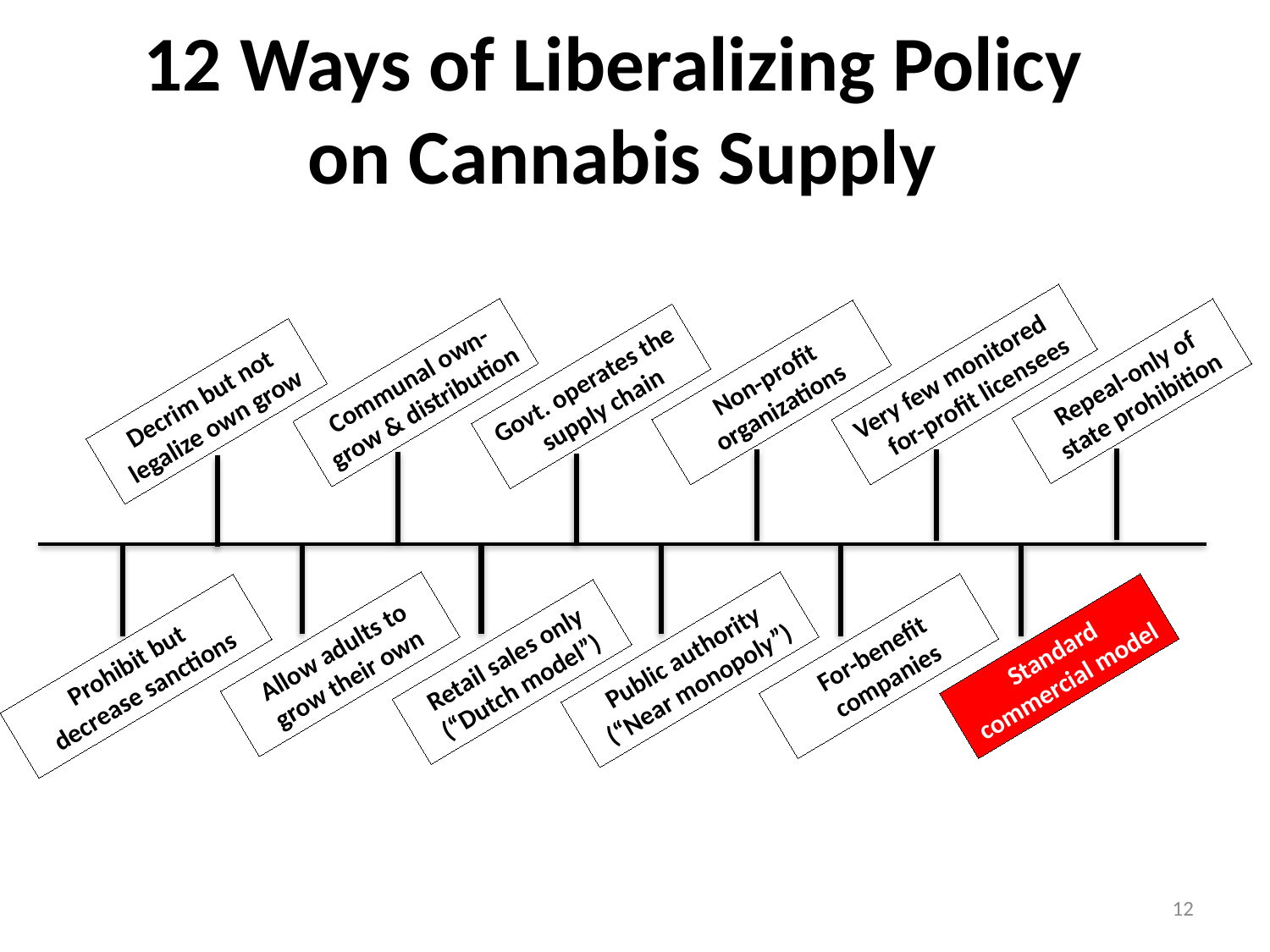

12 Ways of Liberalizing Policy
on Cannabis Supply
Very few monitored      for-profit licensees
Repeal-only of state prohibition
Non-profit organizations
Communal own-grow & distribution
Govt. operates the  supply chain
Decrim but not legalize own grow
Allow adults to grow their own
For-benefit companies
Standard commercial model
Public authority (“Near monopoly”)
Retail sales only (“Dutch model”)
Prohibit but
decrease sanctions
12